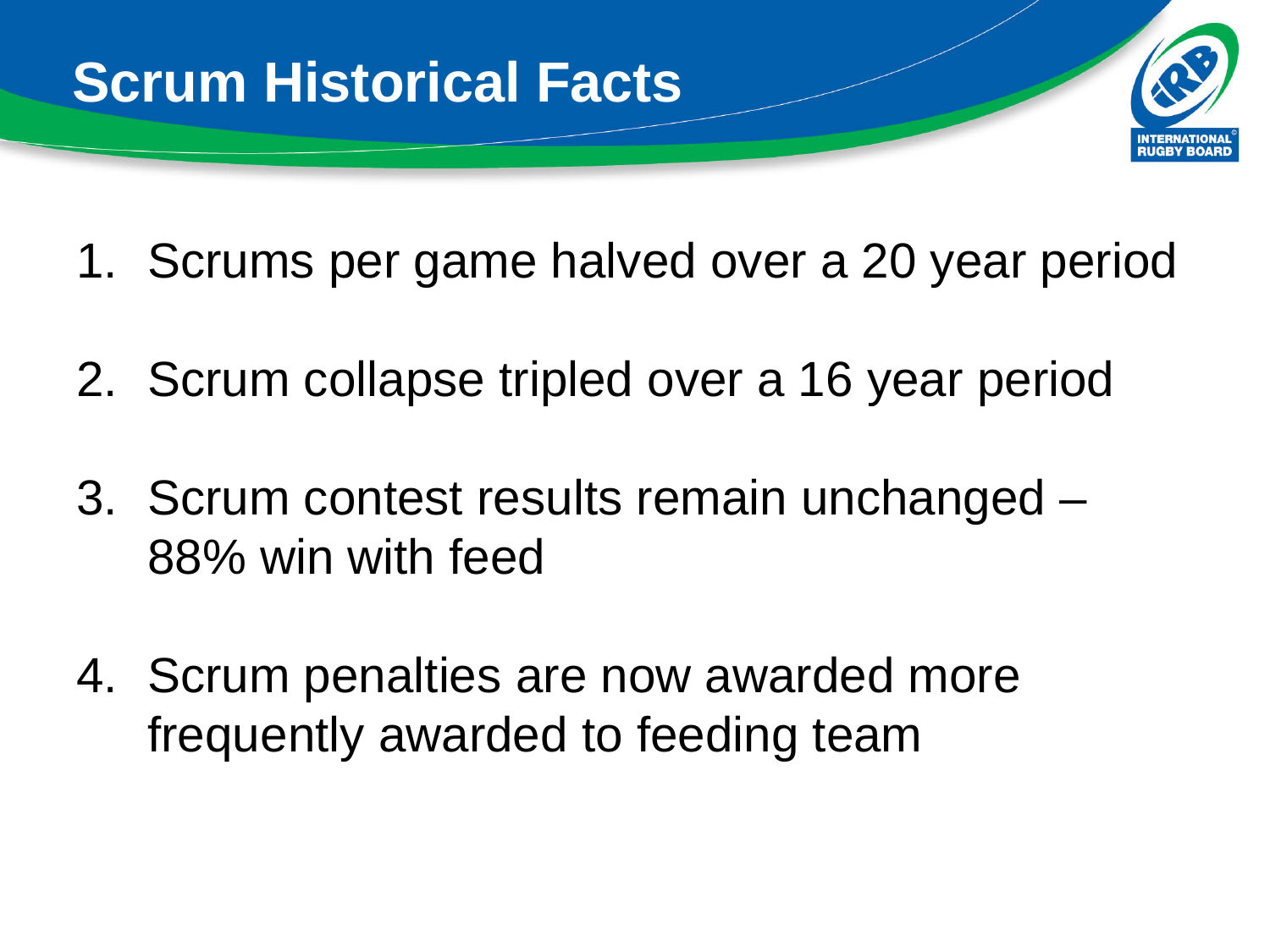

# Scrum Historical Facts
Scrums per game halved over a 20 year period

Scrum collapse tripled over a 16 year period

Scrum contest results remain unchanged – 88% win with feed

Scrum penalties are now awarded more frequently awarded to feeding team